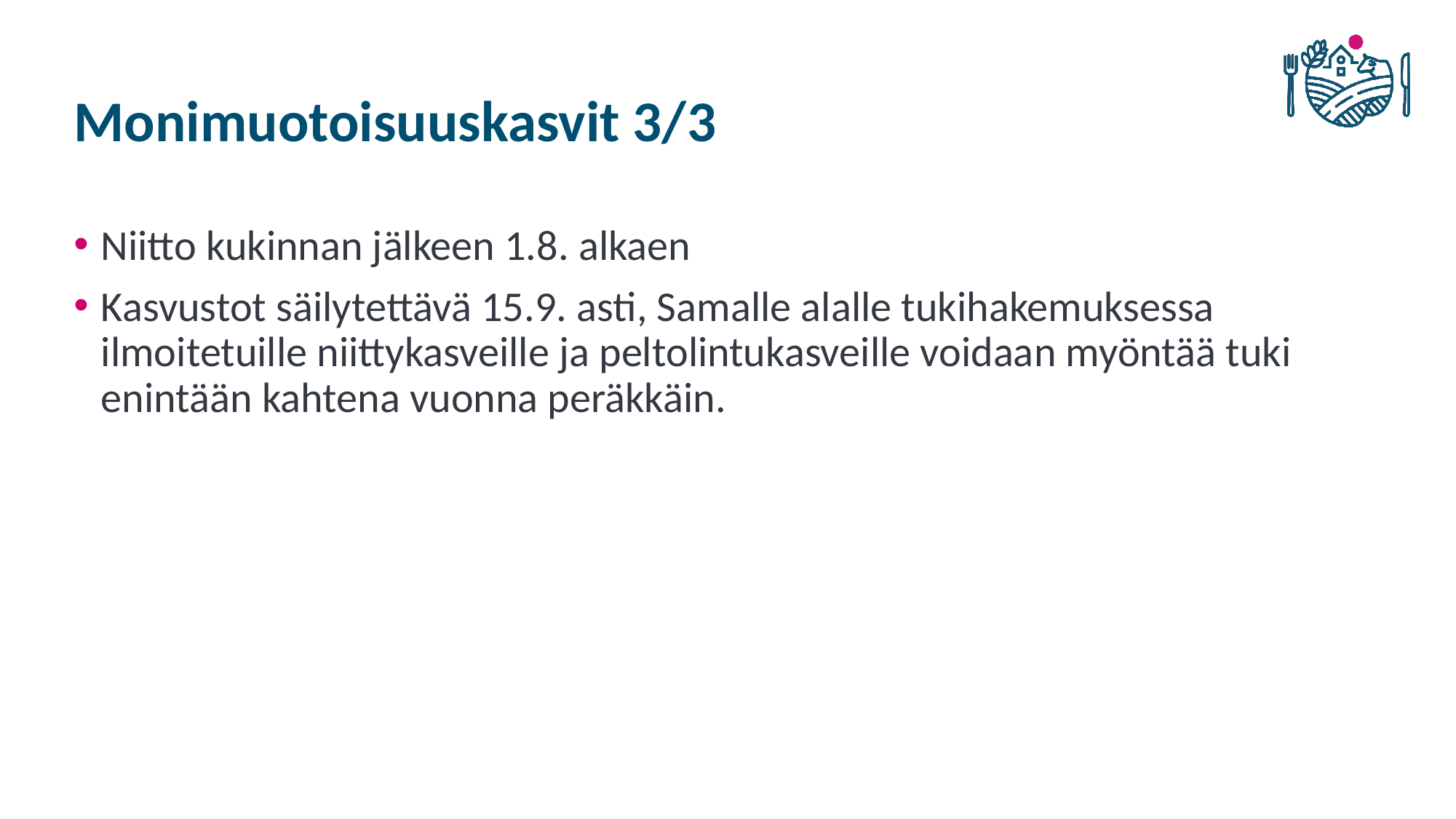

# Monimuotoisuuskasvit 3/3
Niitto kukinnan jälkeen 1.8. alkaen
Kasvustot säilytettävä 15.9. asti, Samalle alalle tukihakemuksessa ilmoitetuille niittykasveille ja peltolintukasveille voidaan myöntää tuki enintään kahtena vuonna peräkkäin.